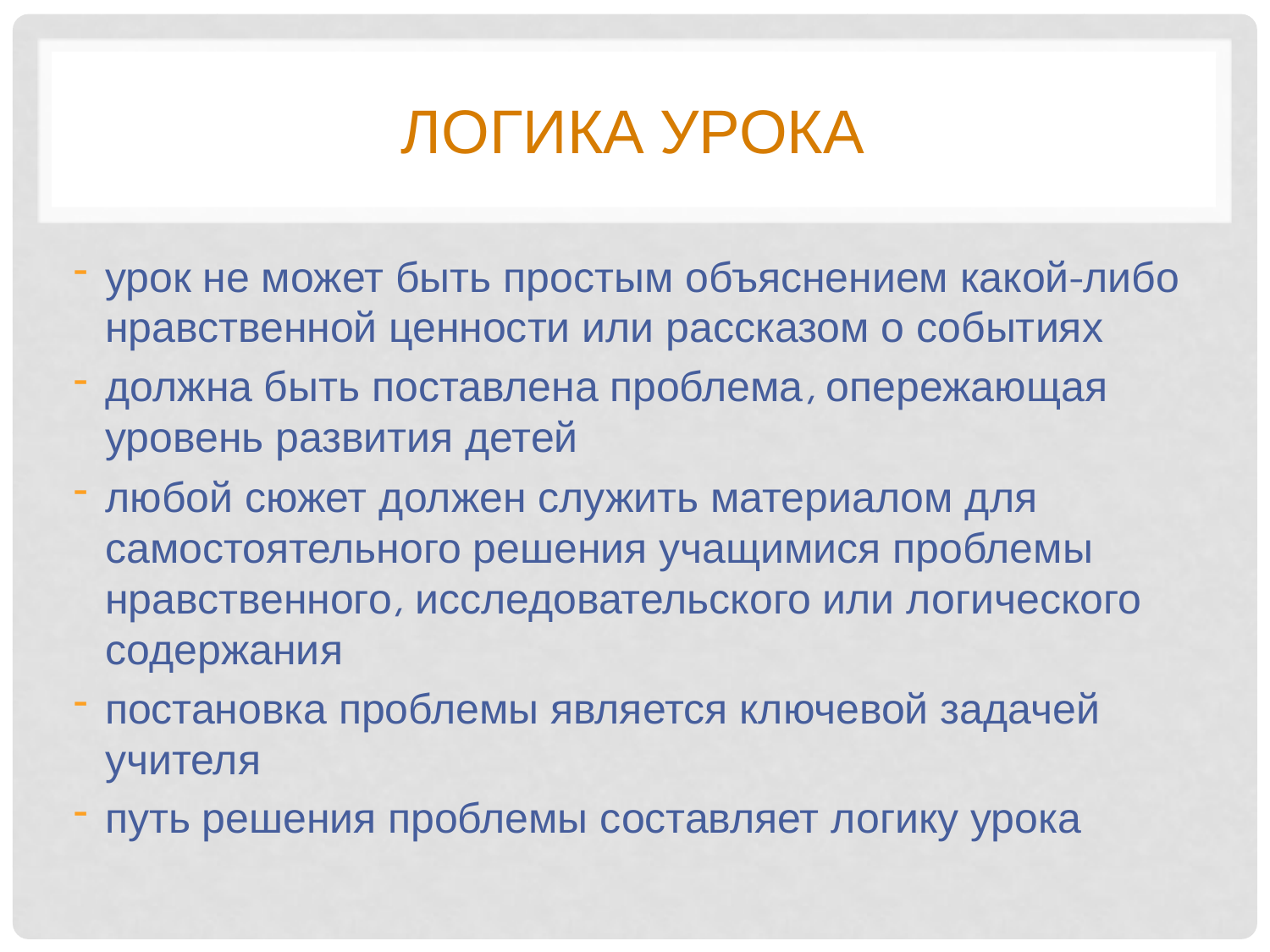

# Логика урока
урок не может быть простым объяснением какой-либо нравственной ценности или рассказом о событиях
должна быть поставлена проблема, опережающая уровень развития детей
любой сюжет должен служить материалом для самостоятельного решения учащимися проблемы нравственного, исследовательского или логического содержания
постановка проблемы является ключевой задачей учителя
путь решения проблемы составляет логику урока